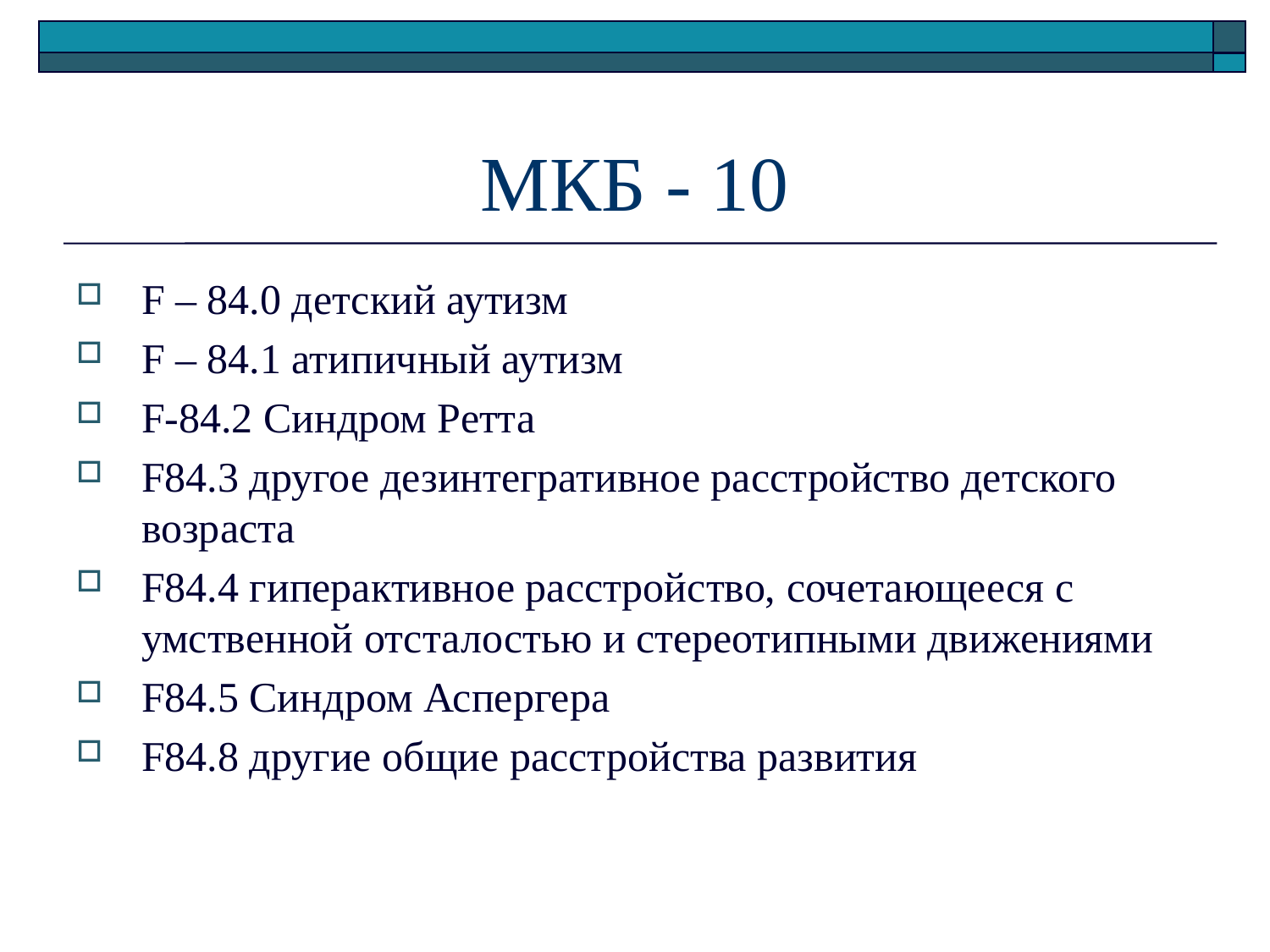

# МКБ - 10
F – 84.0 детский аутизм
F – 84.1 атипичный аутизм
F-84.2 Синдром Ретта
F84.3 другое дезинтегративное расстройство детского возраста
F84.4 гиперактивное расстройство, сочетающееся с умственной отсталостью и стереотипными движениями
F84.5 Синдром Аспергера
F84.8 другие общие расстройства развития